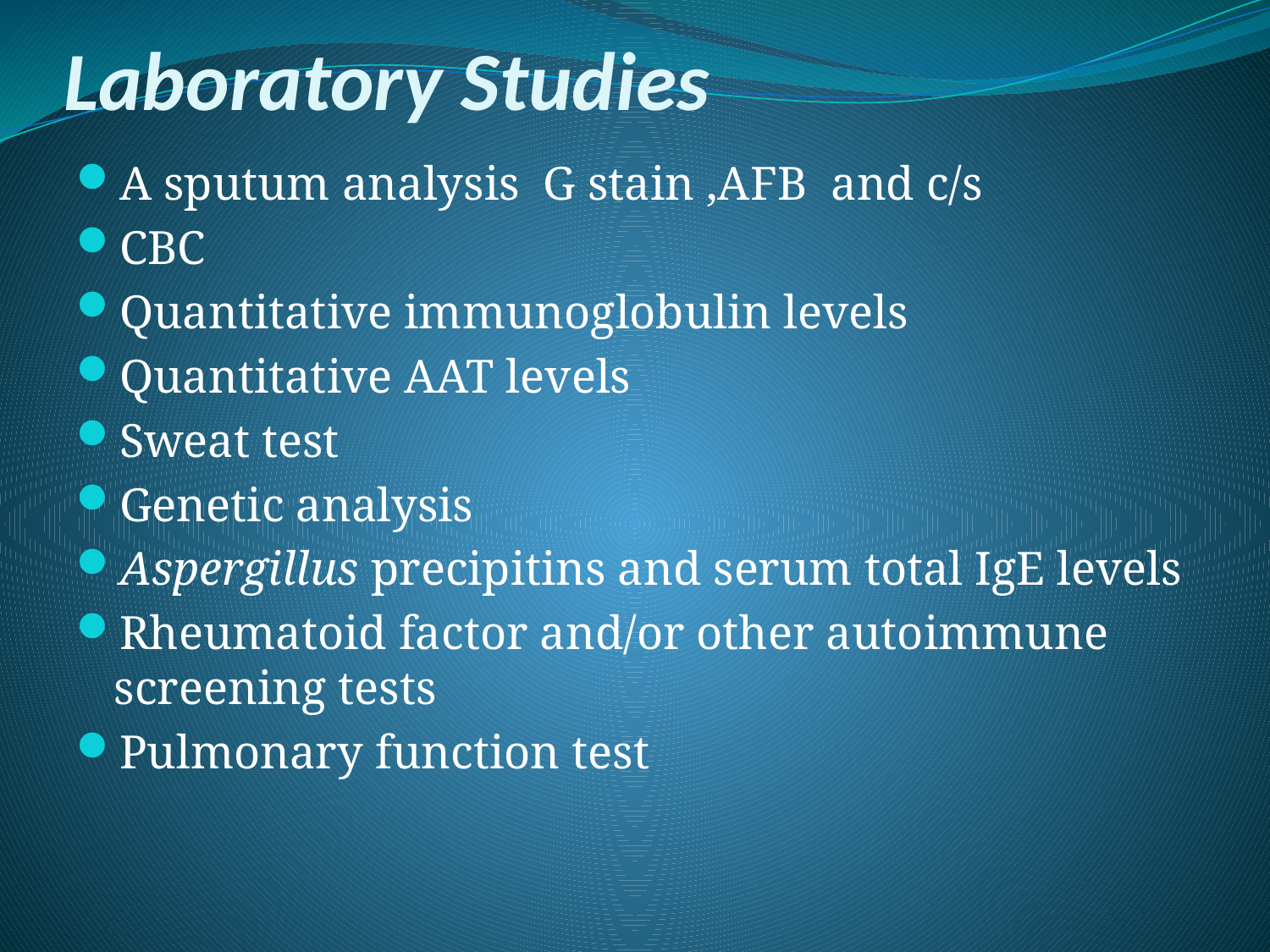

# Laboratory Studies
A sputum analysis  G stain ,AFB  and c/s
CBC
Quantitative immunoglobulin levels
Quantitative AAT levels
Sweat test
Genetic analysis
Aspergillus precipitins and serum total IgE levels
Rheumatoid factor and/or other autoimmune screening tests
Pulmonary function test